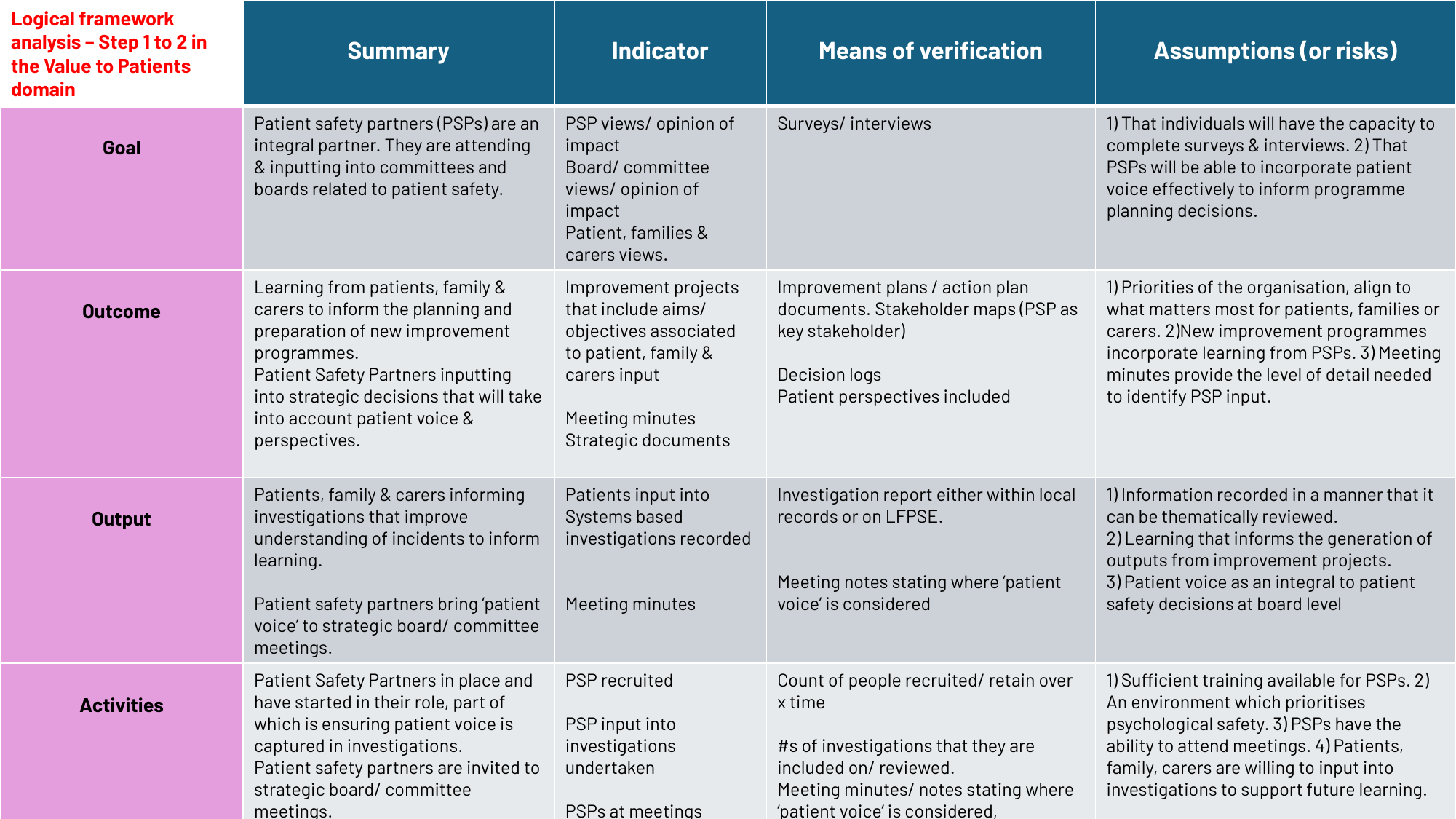

| Logical framework analysis – Step 1 to 2 in the Value to Patients domain | Summary | Indicator | Means of verification | Assumptions (or risks) |
| --- | --- | --- | --- | --- |
| Goal | Patient safety partners (PSPs) are an integral partner. They are attending & inputting into committees and boards related to patient safety. | PSP views/ opinion of impact Board/ committee views/ opinion of impact Patient, families & carers views. | Surveys/ interviews | 1) That individuals will have the capacity to complete surveys & interviews. 2) That PSPs will be able to incorporate patient voice effectively to inform programme planning decisions. |
| Outcome | Learning from patients, family & carers to inform the planning and preparation of new improvement programmes. Patient Safety Partners inputting into strategic decisions that will take into account patient voice & perspectives. | Improvement projects that include aims/ objectives associated to patient, family & carers input Meeting minutes Strategic documents | Improvement plans / action plan documents. Stakeholder maps (PSP as key stakeholder) Decision logs Patient perspectives included | 1) Priorities of the organisation, align to what matters most for patients, families or carers. 2)New improvement programmes incorporate learning from PSPs. 3) Meeting minutes provide the level of detail needed to identify PSP input. |
| Output | Patients, family & carers informing investigations that improve understanding of incidents to inform learning. Patient safety partners bring ‘patient voice’ to strategic board/ committee meetings. | Patients input into Systems based investigations recorded Meeting minutes | Investigation report either within local records or on LFPSE. Meeting notes stating where ‘patient voice’ is considered | 1) Information recorded in a manner that it can be thematically reviewed. 2) Learning that informs the generation of outputs from improvement projects. 3) Patient voice as an integral to patient safety decisions at board level |
| Activities | Patient Safety Partners in place and have started in their role, part of which is ensuring patient voice is captured in investigations. Patient safety partners are invited to strategic board/ committee meetings. | PSP recruited PSP input into investigations undertaken PSPs at meetings | Count of people recruited/ retain over x time #s of investigations that they are included on/ reviewed. Meeting minutes/ notes stating where ‘patient voice’ is considered, | 1) Sufficient training available for PSPs. 2) An environment which prioritises psychological safety. 3) PSPs have the ability to attend meetings. 4) Patients, family, carers are willing to input into investigations to support future learning. |